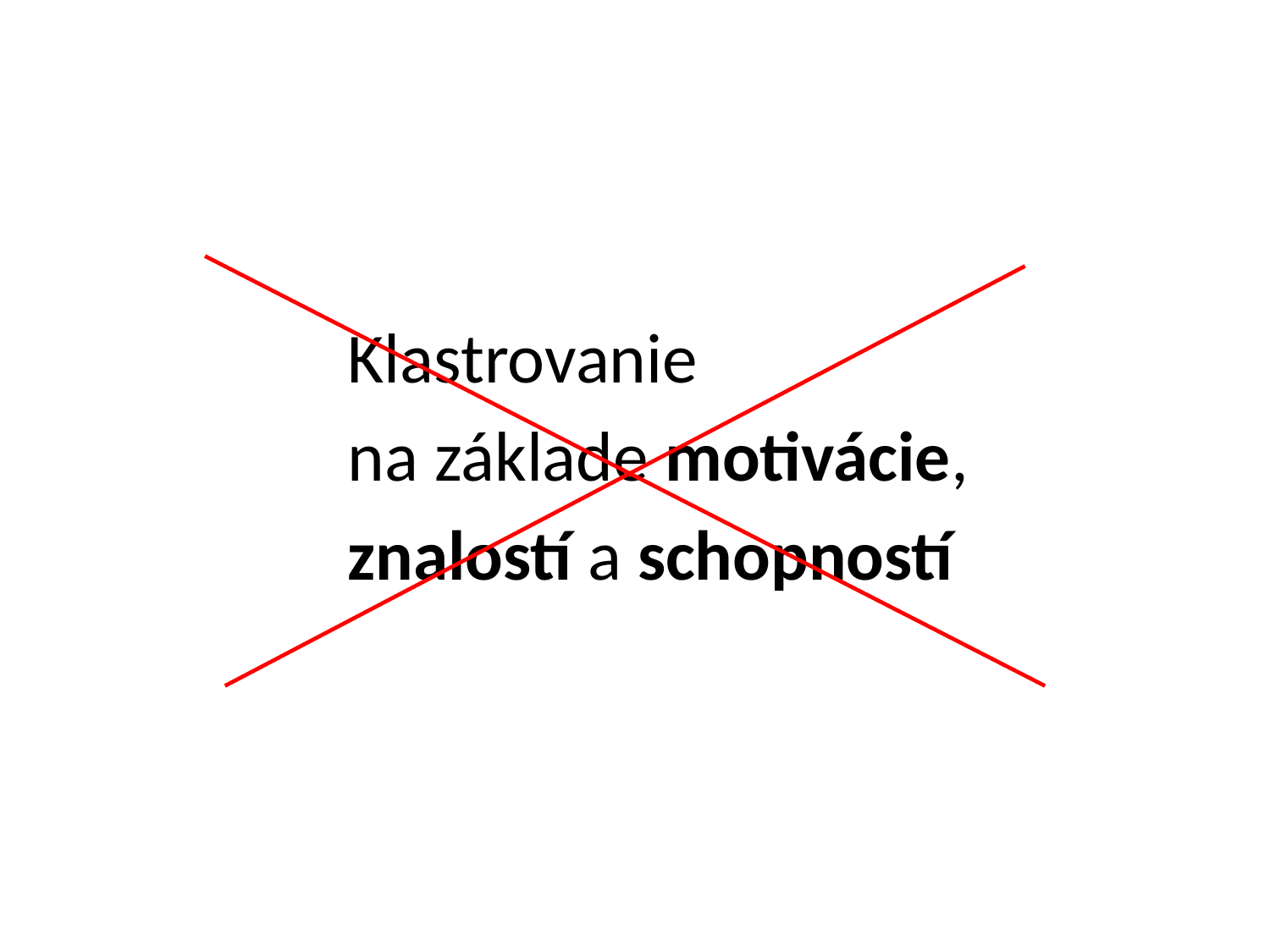

#
Klastrovanie
na základe motivácie,
znalostí a schopností